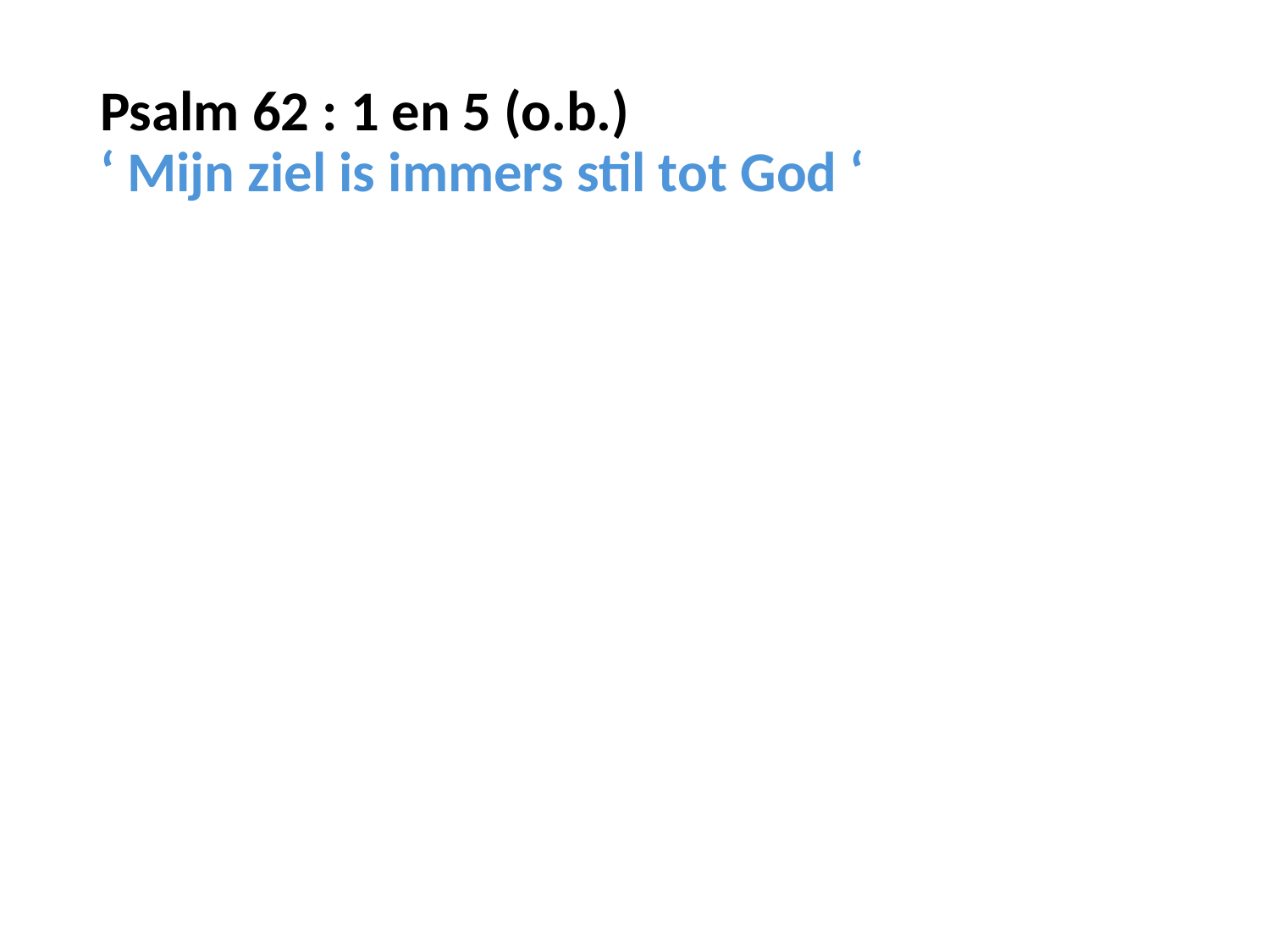

# Psalm 62 : 1 en 5 (o.b.) ‘ Mijn ziel is immers stil tot God ‘